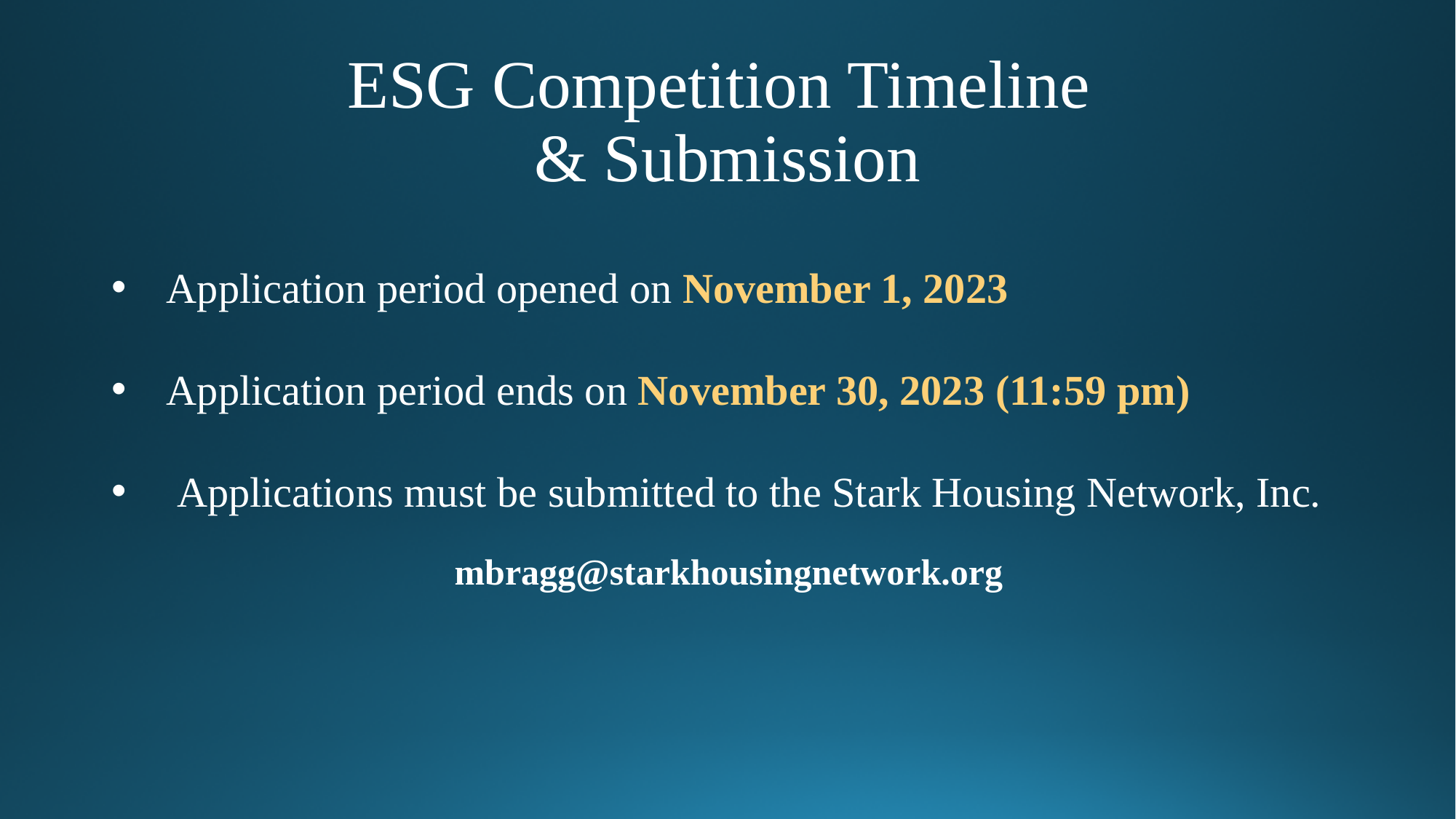

# ESG Competition Timeline & Submission
Application period opened on November 1, 2023

Application period ends on November 30, 2023 (11:59 pm)

 Applications must be submitted to the Stark Housing Network, Inc.

 mbragg@starkhousingnetwork.org